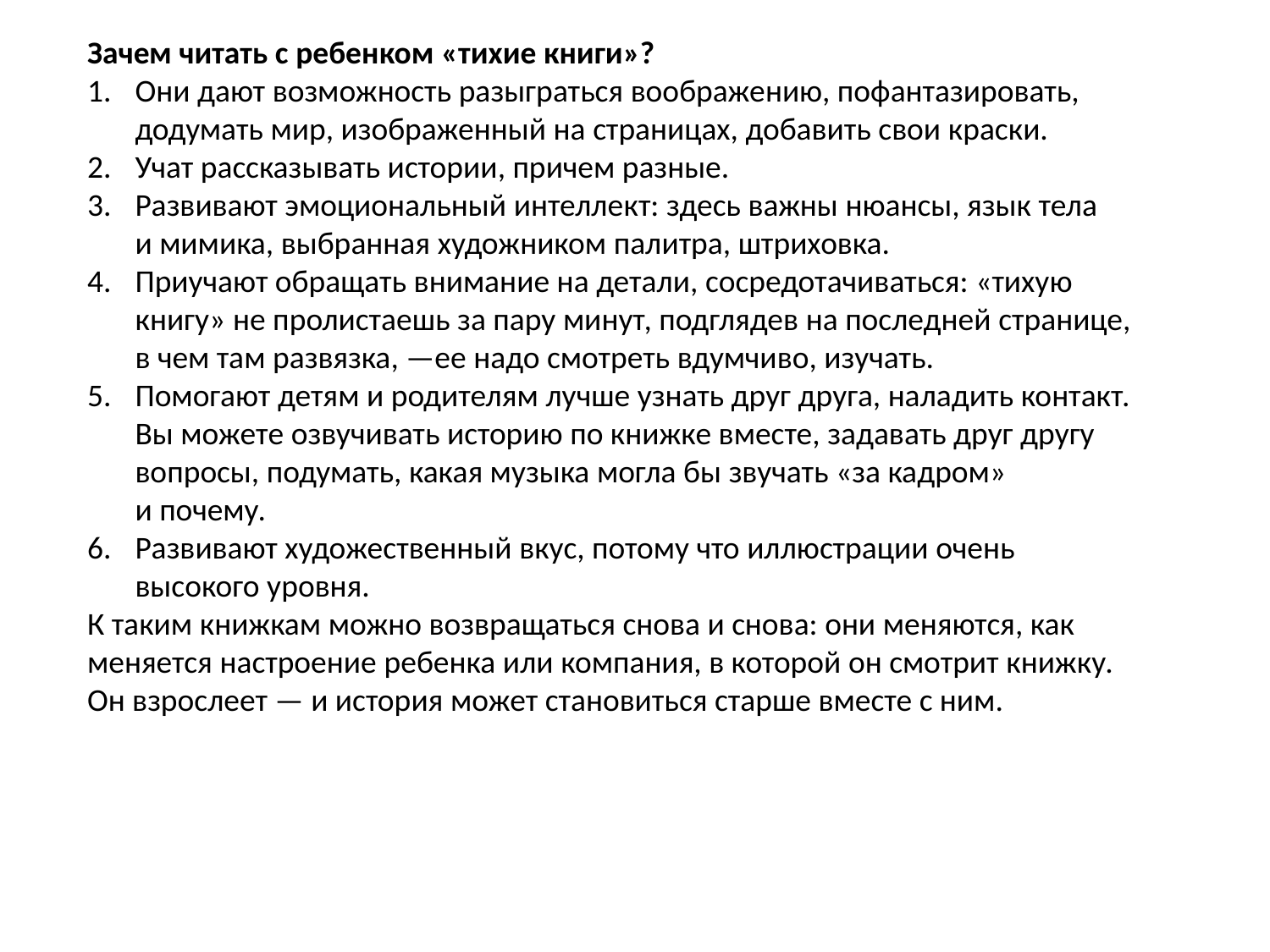

Зачем читать с ребенком «тихие книги»?
Они дают возможность разыграться воображению, пофантазировать, додумать мир, изображенный на страницах, добавить свои краски.
Учат рассказывать истории, причем разные.
Развивают эмоциональный интеллект: здесь важны нюансы, язык тела и мимика, выбранная художником палитра, штриховка.
Приучают обращать внимание на детали, сосредотачиваться: «тихую книгу» не пролистаешь за пару минут, подглядев на последней странице, в чем там развязка, —ее надо смотреть вдумчиво, изучать.
Помогают детям и родителям лучше узнать друг друга, наладить контакт. Вы можете озвучивать историю по книжке вместе, задавать друг другу вопросы, подумать, какая музыка могла бы звучать «за кадром» и почему.
Развивают художественный вкус, потому что иллюстрации очень высокого уровня.
К таким книжкам можно возвращаться снова и снова: они меняются, как меняется настроение ребенка или компания, в которой он смотрит книжку. Он взрослеет — и история может становиться старше вместе с ним.